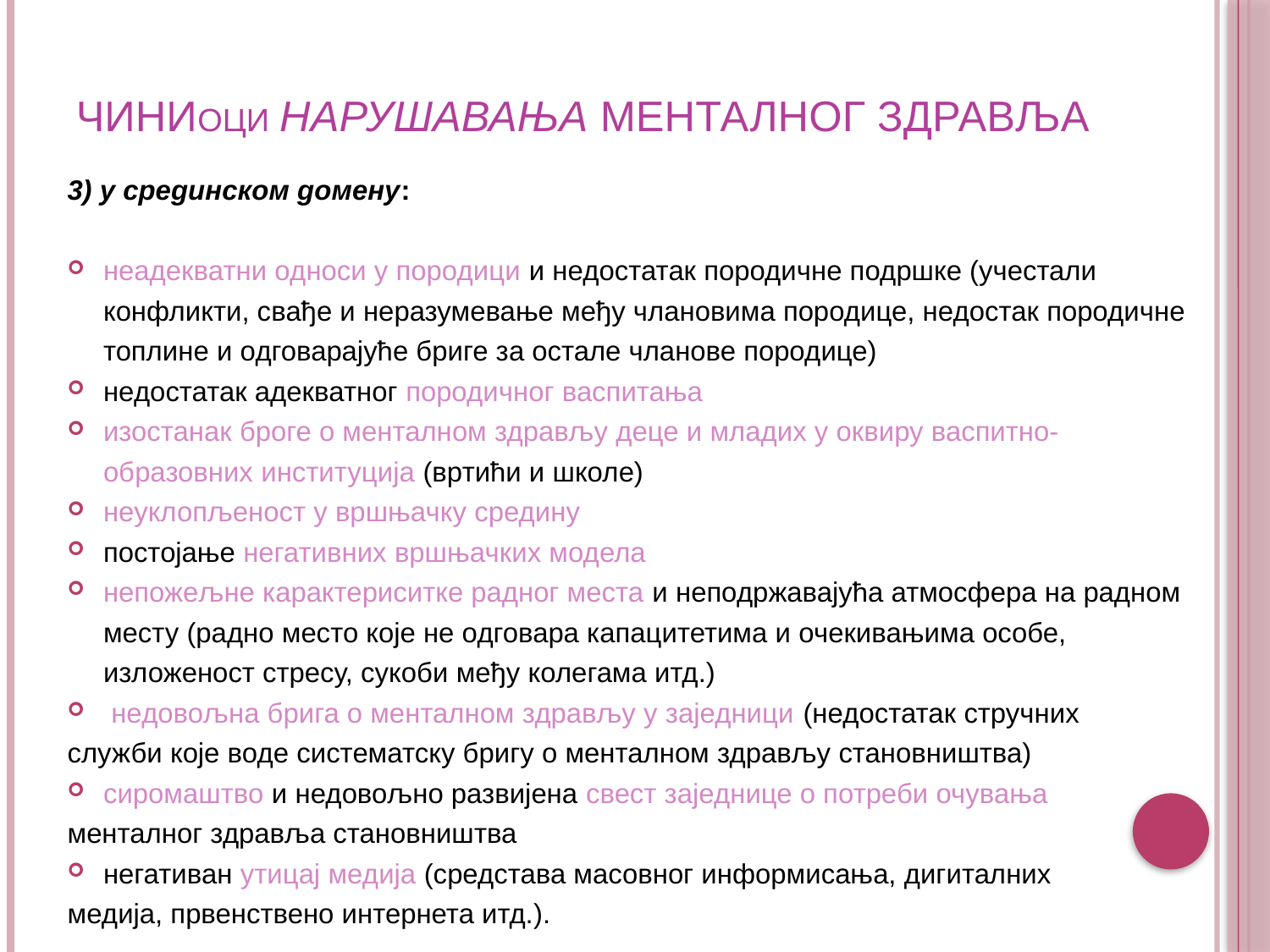

# чиниОЦИ нарушавања менталног здравља
3) у срединском домену:

неадекватни односи у породици и недостатак породичне подршке (учестали конфликти, свађе и неразумевање међу члановима породице, недостак породичне топлине и одговарајуће бриге за остале чланове породице)
недостатак адекватног породичног васпитања
изостанак броге о менталном здрављу деце и младих у оквиру васпитно-образовних институција (вртићи и школе)
неуклопљеност у вршњачку средину
постојање негативних вршњачких модела
непожељне карактериситке радног места и неподржавајућа атмосфера на радном месту (радно место које не одговара капацитетима и очекивањима особе, изложеност стресу, сукоби међу колегама итд.)
 недовољна брига о менталном здрављу у заједници (недостатак стручних
служби које воде систематску бригу о менталном здрављу становништва)
сиромаштво и недовољно развијена свест заједнице о потреби очувања
менталног здравља становништва
негативан утицај медија (средстава масовног информисања, дигиталних
медија, првенствено интернета итд.).